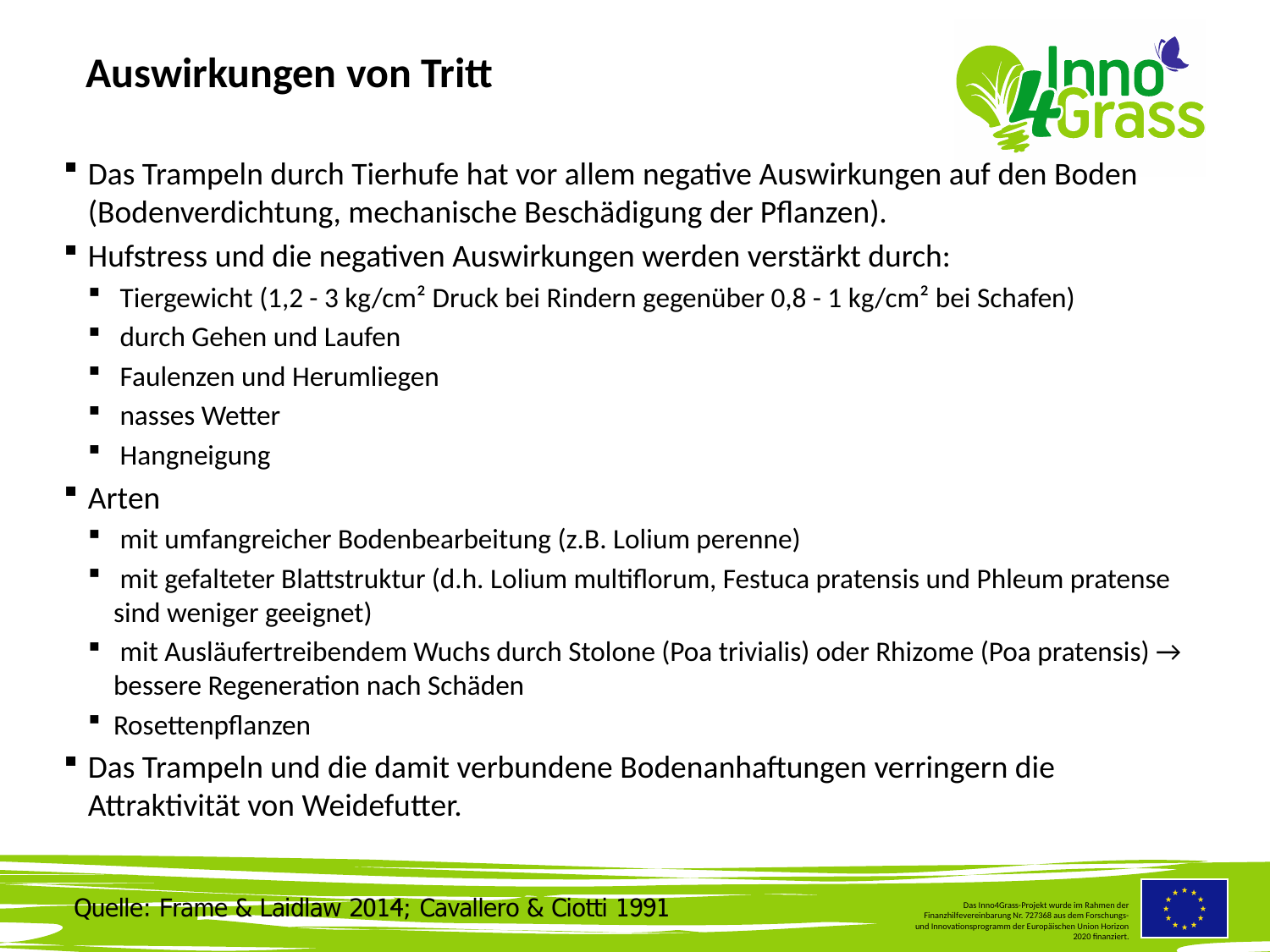

Auswirkungen von Tritt
#
Das Trampeln durch Tierhufe hat vor allem negative Auswirkungen auf den Boden (Bodenverdichtung, mechanische Beschädigung der Pflanzen).
Hufstress und die negativen Auswirkungen werden verstärkt durch:
 Tiergewicht (1,2 - 3 kg/cm² Druck bei Rindern gegenüber 0,8 - 1 kg/cm² bei Schafen)
 durch Gehen und Laufen
 Faulenzen und Herumliegen
 nasses Wetter
 Hangneigung
Arten
 mit umfangreicher Bodenbearbeitung (z.B. Lolium perenne)
 mit gefalteter Blattstruktur (d.h. Lolium multiflorum, Festuca pratensis und Phleum pratense sind weniger geeignet)
 mit Ausläufertreibendem Wuchs durch Stolone (Poa trivialis) oder Rhizome (Poa pratensis) → bessere Regeneration nach Schäden
Rosettenpflanzen
Das Trampeln und die damit verbundene Bodenanhaftungen verringern die Attraktivität von Weidefutter.

Quelle: Frame & Laidlaw 2014; Cavallero & Ciotti 1991